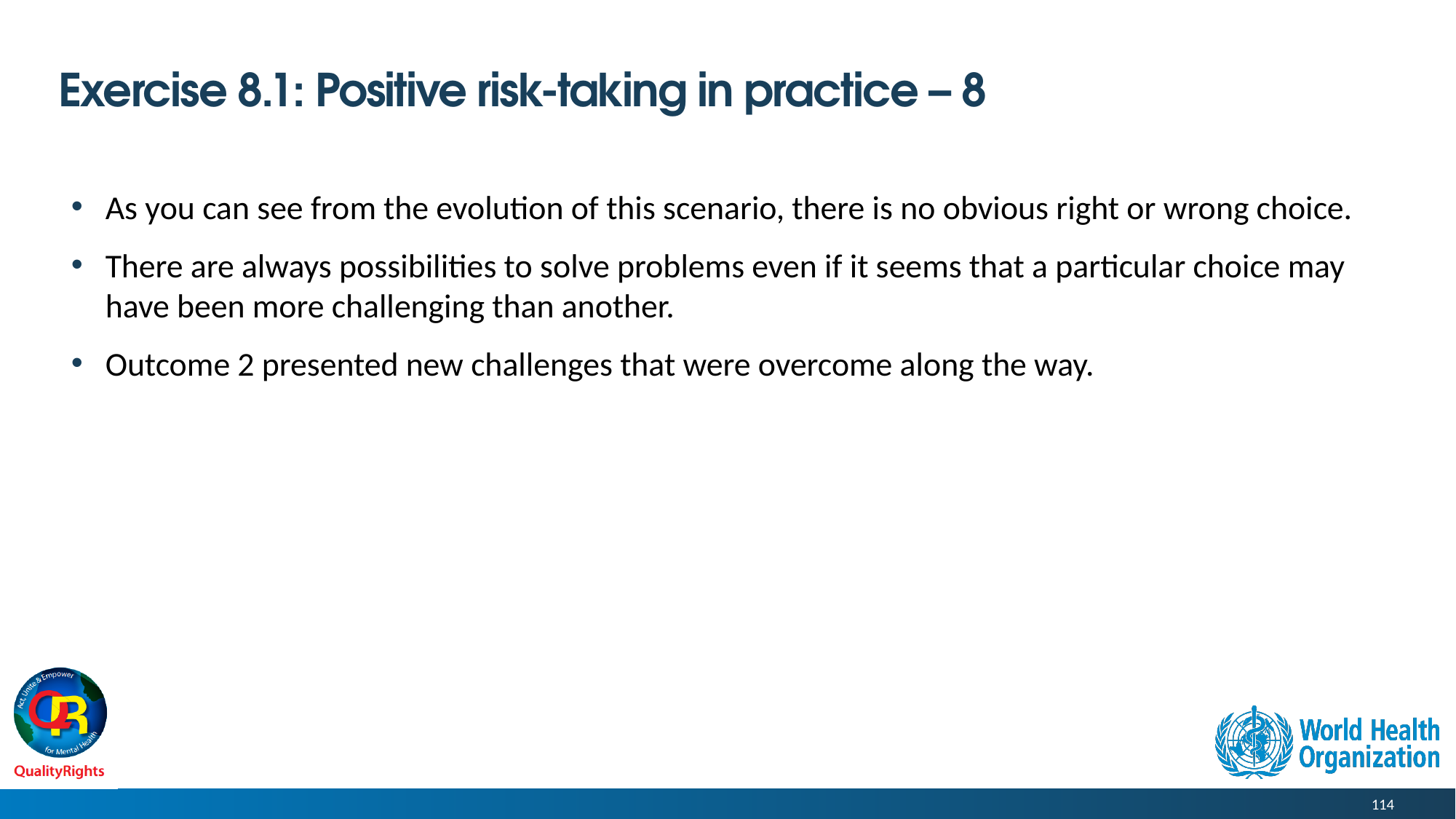

# Exercise 8.1: Positive risk-taking in practice – 8
As you can see from the evolution of this scenario, there is no obvious right or wrong choice.
There are always possibilities to solve problems even if it seems that a particular choice may have been more challenging than another.
Outcome 2 presented new challenges that were overcome along the way.